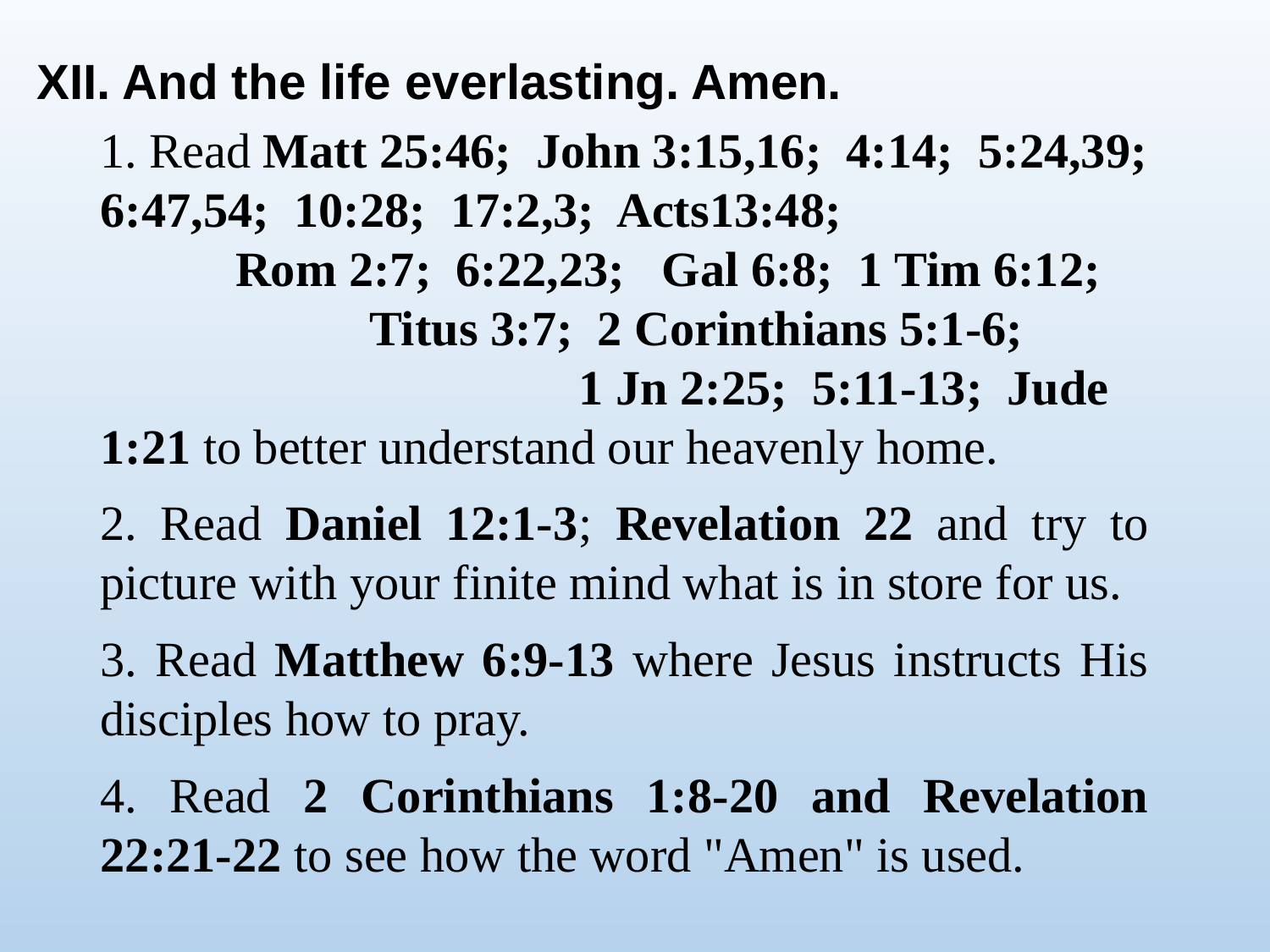

XII. And the life everlasting. Amen.
1. Read Matt 25:46;  John 3:15,16;  4:14;  5:24,39; 6:47,54;  10:28;  17:2,3;  Acts13:48;                                     Rom 2:7;  6:22,23;   Gal 6:8;  1 Tim 6:12;                          Titus 3:7;  2 Corinthians 5:1-6;                                                  1 Jn 2:25;  5:11-13;  Jude 1:21 to better understand our heavenly home.
2. Read Daniel 12:1-3; Revelation 22 and try to picture with your finite mind what is in store for us.
3. Read Matthew 6:9-13 where Jesus instructs His disciples how to pray.
4. Read 2 Corinthians 1:8-20 and Revelation 22:21-22 to see how the word "Amen" is used.